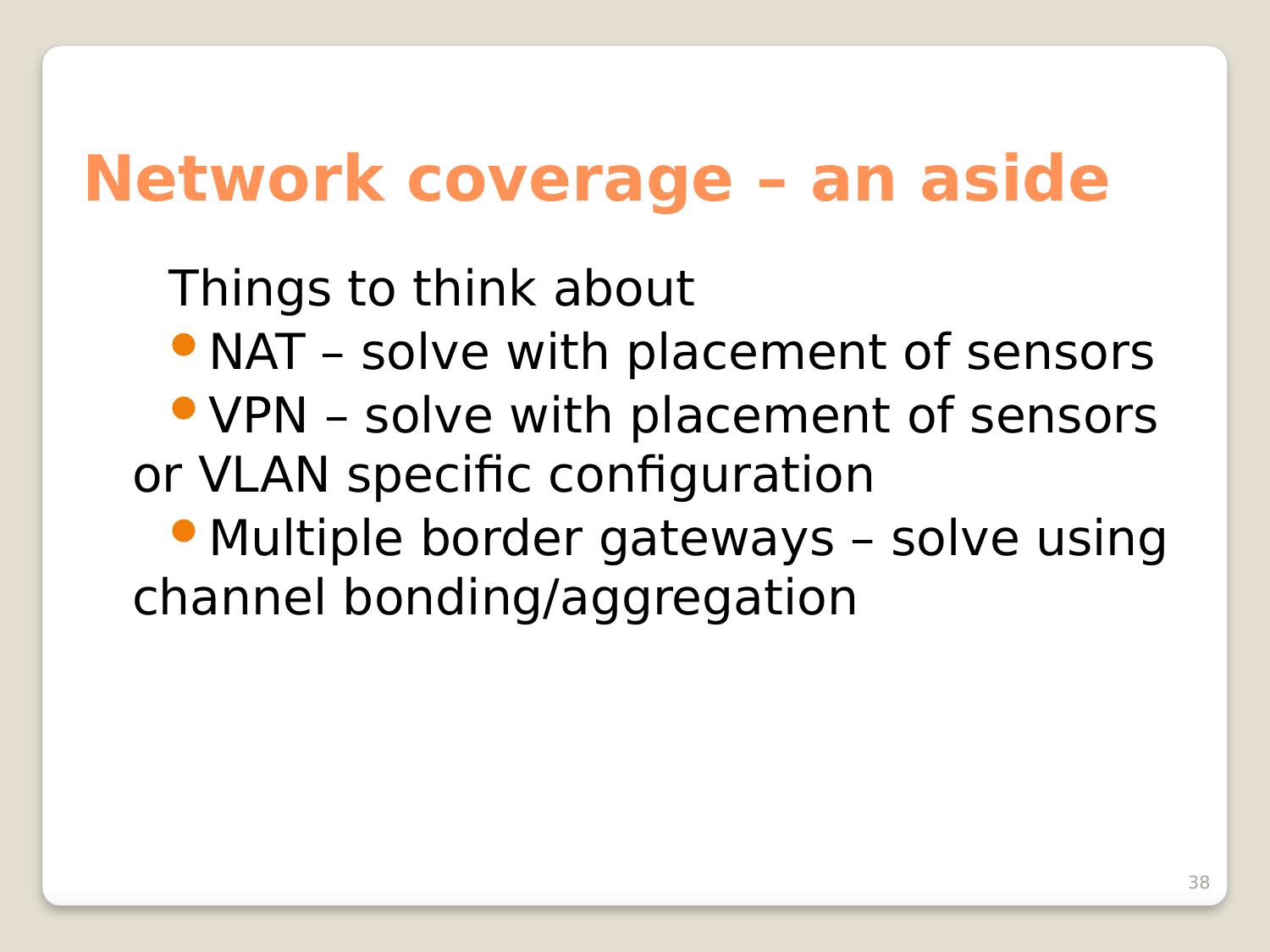

# Network coverage – an aside
Things to think about
NAT – solve with placement of sensors
VPN – solve with placement of sensors or VLAN specific configuration
Multiple border gateways – solve using channel bonding/aggregation
38